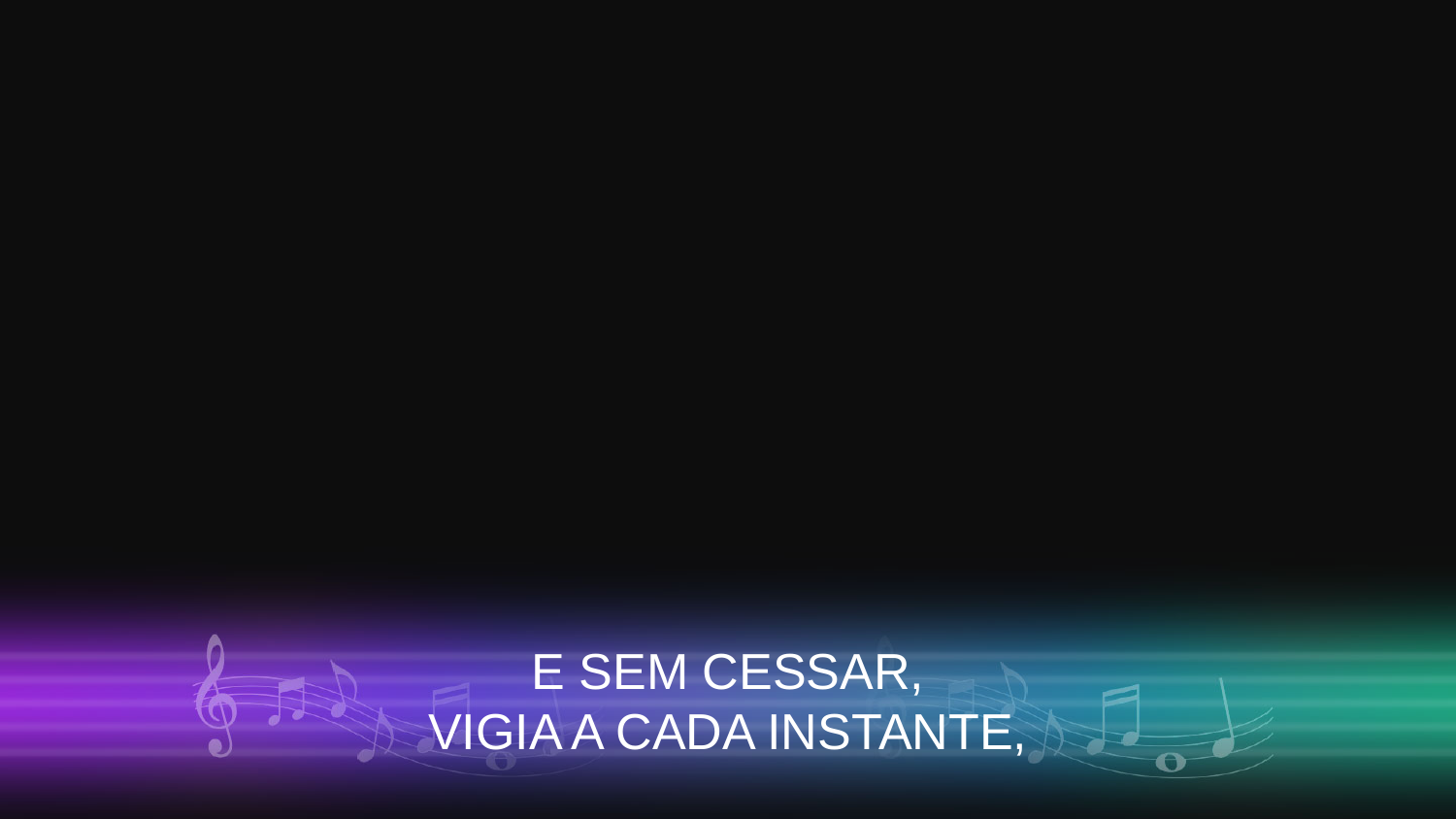

E SEM CESSAR,
VIGIA A CADA INSTANTE,